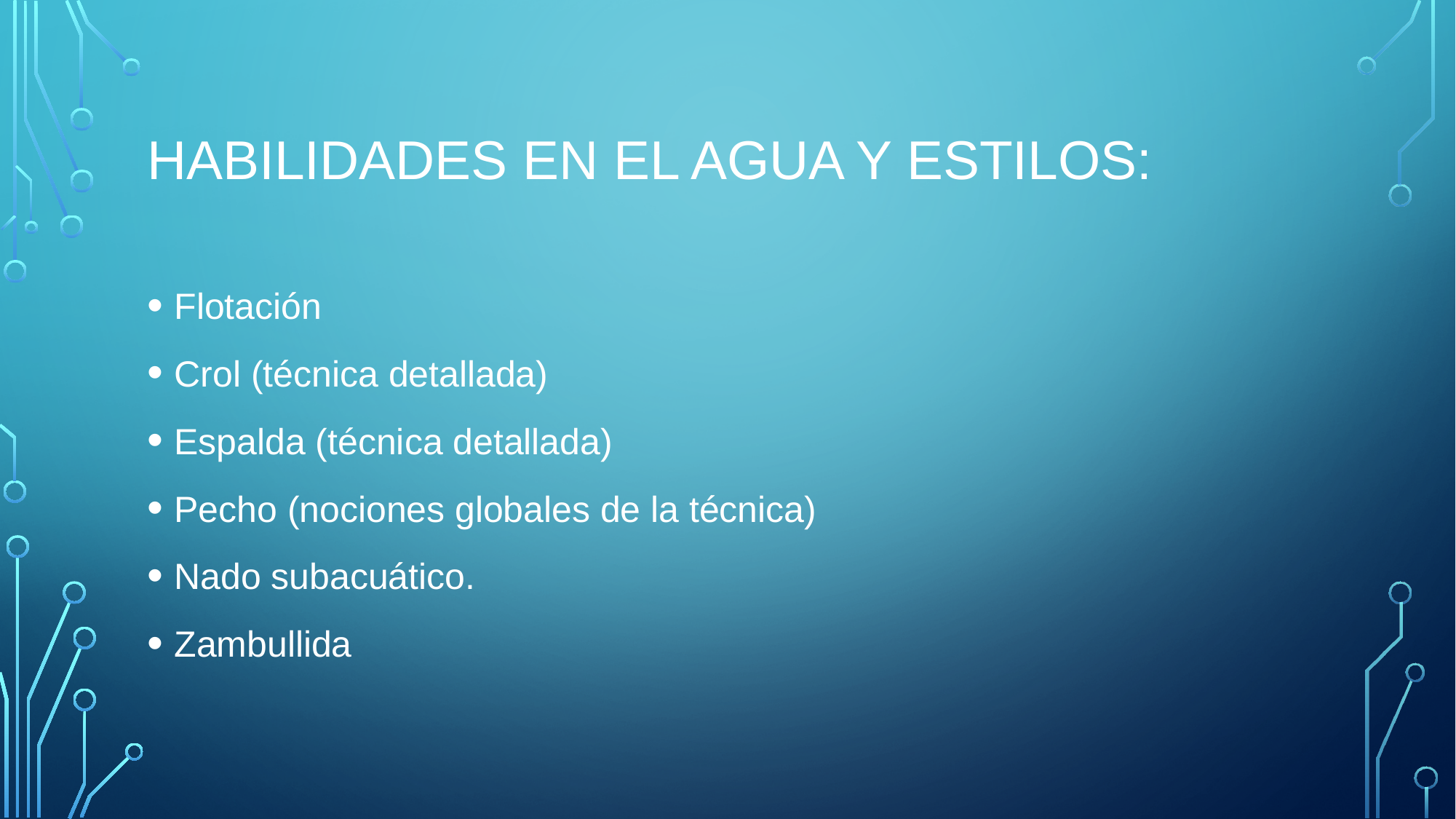

# Habilidades en el agua y Estilos:
Flotación
Crol (técnica detallada)
Espalda (técnica detallada)
Pecho (nociones globales de la técnica)
Nado subacuático.
Zambullida